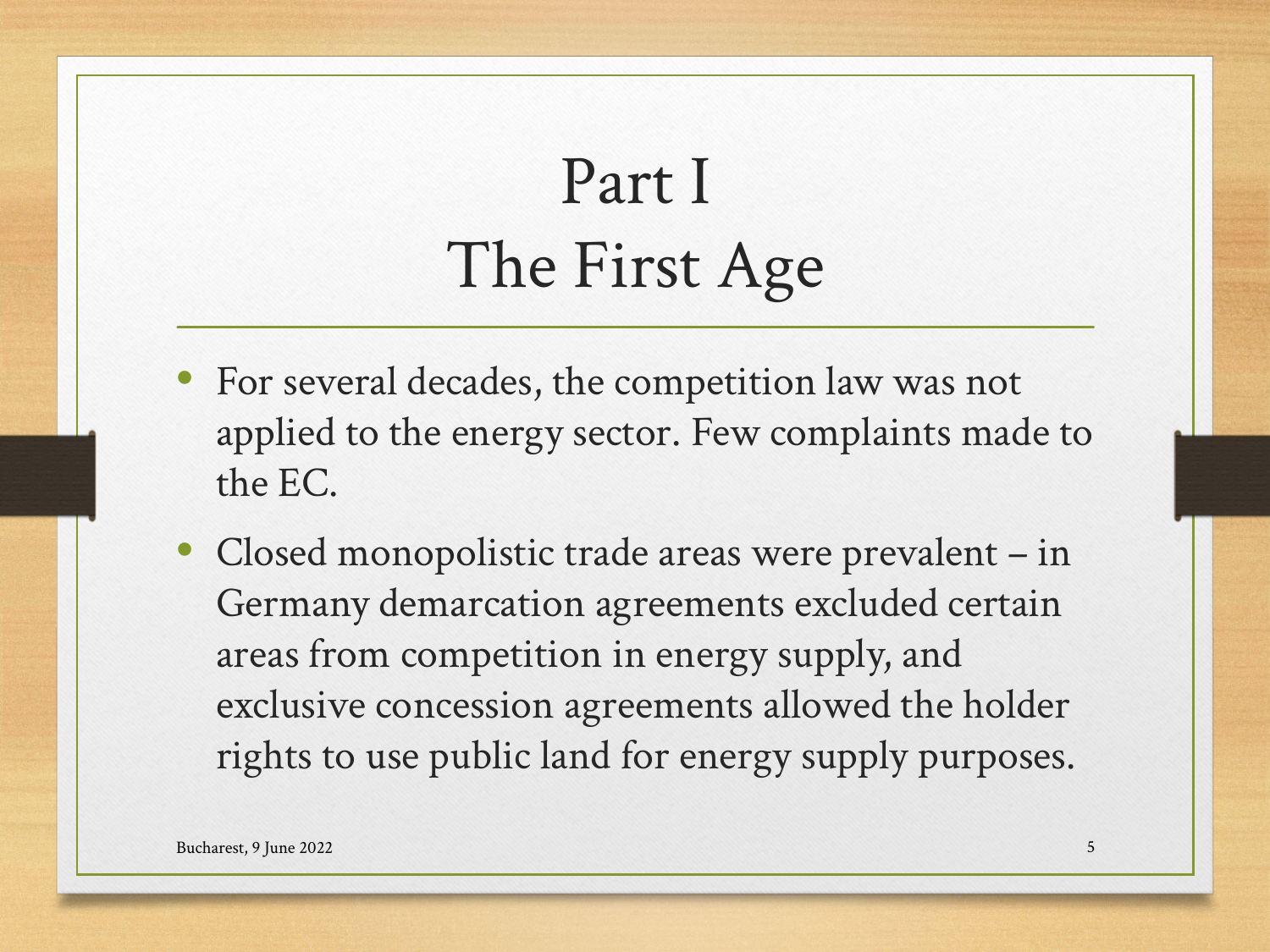

# Part I The First Age
For several decades, the competition law was not applied to the energy sector. Few complaints made to the EC.
Closed monopolistic trade areas were prevalent – in Germany demarcation agreements excluded certain areas from competition in energy supply, and exclusive concession agreements allowed the holder rights to use public land for energy supply purposes.
Bucharest, 9 June 2022
5